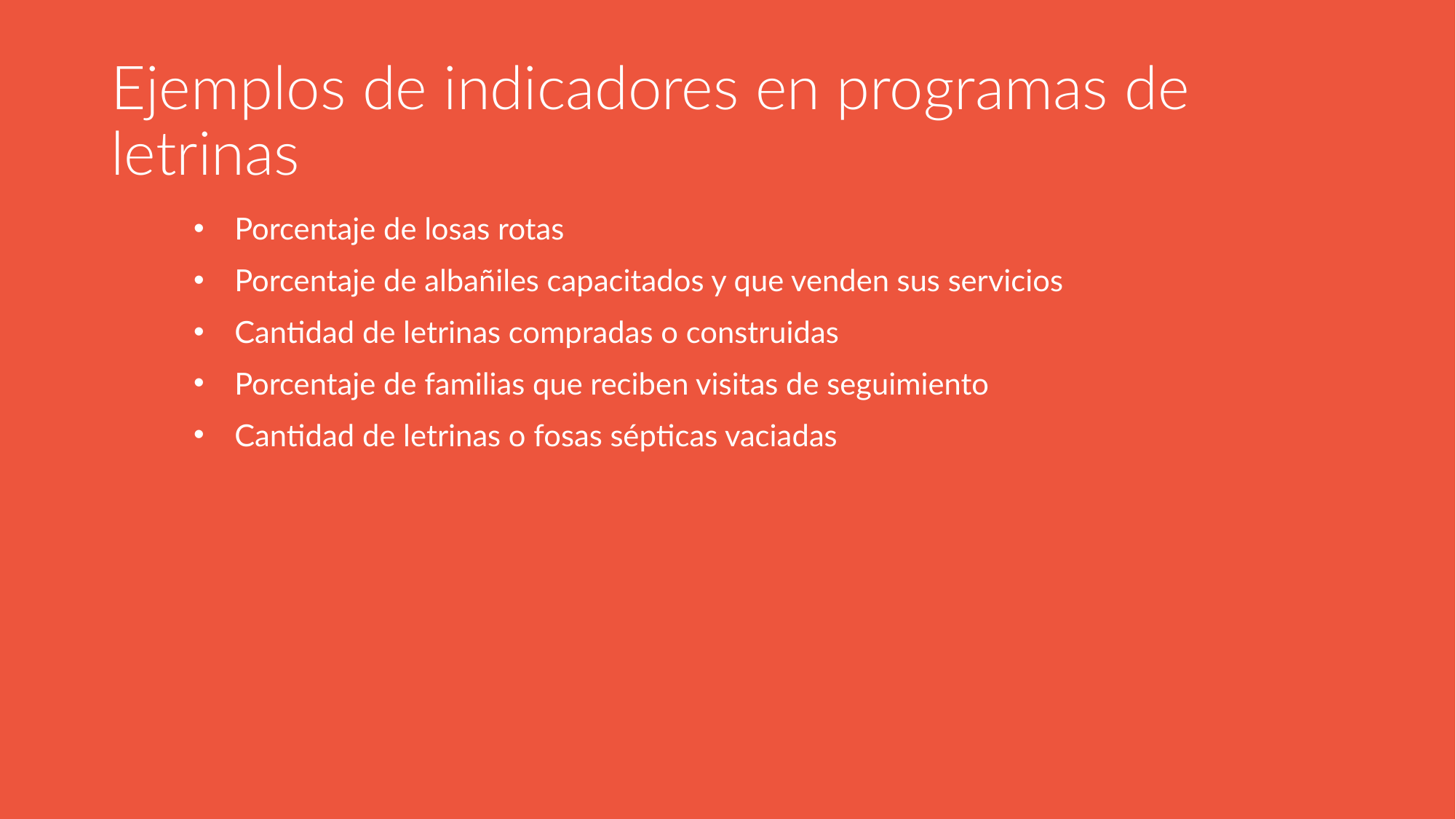

# Ejemplos de indicadores en programas de letrinas
Porcentaje de losas rotas
Porcentaje de albañiles capacitados y que venden sus servicios
Cantidad de letrinas compradas o construidas
Porcentaje de familias que reciben visitas de seguimiento
Cantidad de letrinas o fosas sépticas vaciadas